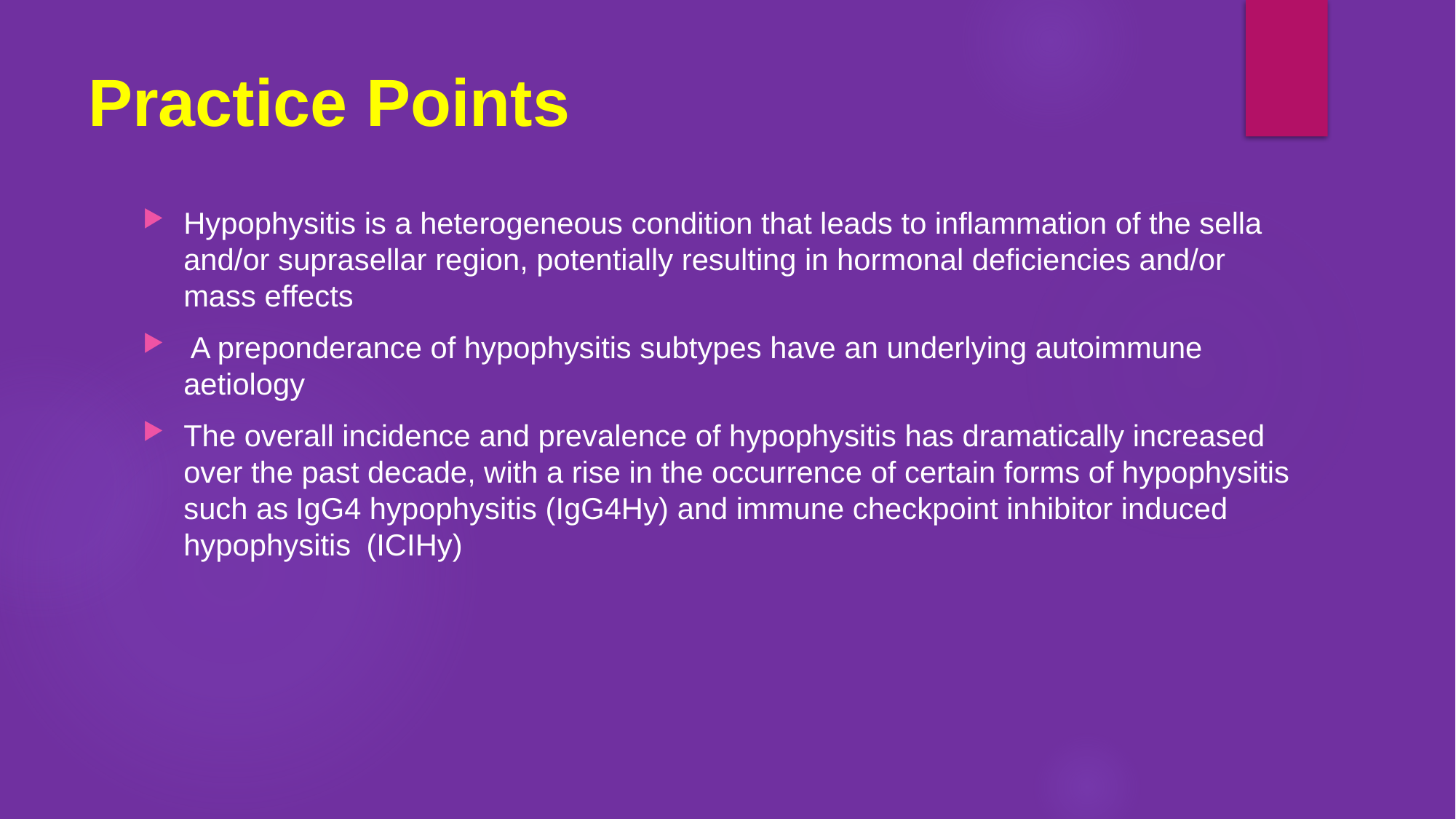

# Practice Points
Hypophysitis is a heterogeneous condition that leads to inflammation of the sella and/or suprasellar region, potentially resulting in hormonal deficiencies and/or mass effects
 A preponderance of hypophysitis subtypes have an underlying autoimmune aetiology
The overall incidence and prevalence of hypophysitis has dramatically increased over the past decade, with a rise in the occurrence of certain forms of hypophysitis such as IgG4 hypophysitis (IgG4Hy) and immune checkpoint inhibitor induced hypophysitis  (ICIHy)